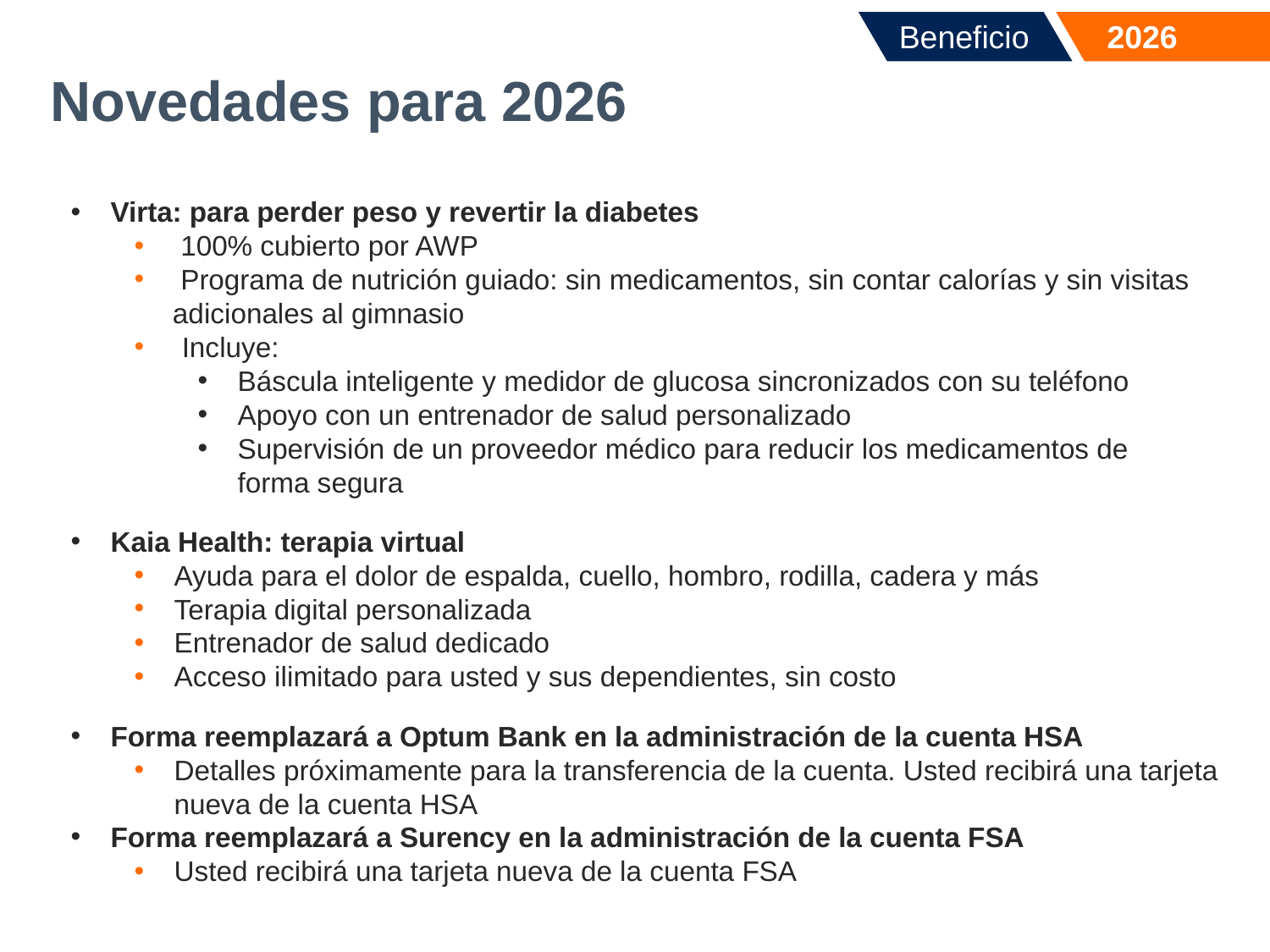

Beneficios
2026
Novedades para 2026
Virta: para perder peso y revertir la diabetes
 100% cubierto por AWP
 Programa de nutrición guiado: sin medicamentos, sin contar calorías y sin visitas adicionales al gimnasio
 Incluye:
Báscula inteligente y medidor de glucosa sincronizados con su teléfono
Apoyo con un entrenador de salud personalizado
Supervisión de un proveedor médico para reducir los medicamentos de
forma segura

Kaia Health: terapia virtual
Ayuda para el dolor de espalda, cuello, hombro, rodilla, cadera y más
Terapia digital personalizada
Entrenador de salud dedicado
Acceso ilimitado para usted y sus dependientes, sin costo
Forma reemplazará a Optum Bank en la administración de la cuenta HSA
Detalles próximamente para la transferencia de la cuenta. Usted recibirá una tarjeta nueva de la cuenta HSA
Forma reemplazará a Surency en la administración de la cuenta FSA
Usted recibirá una tarjeta nueva de la cuenta FSA
3